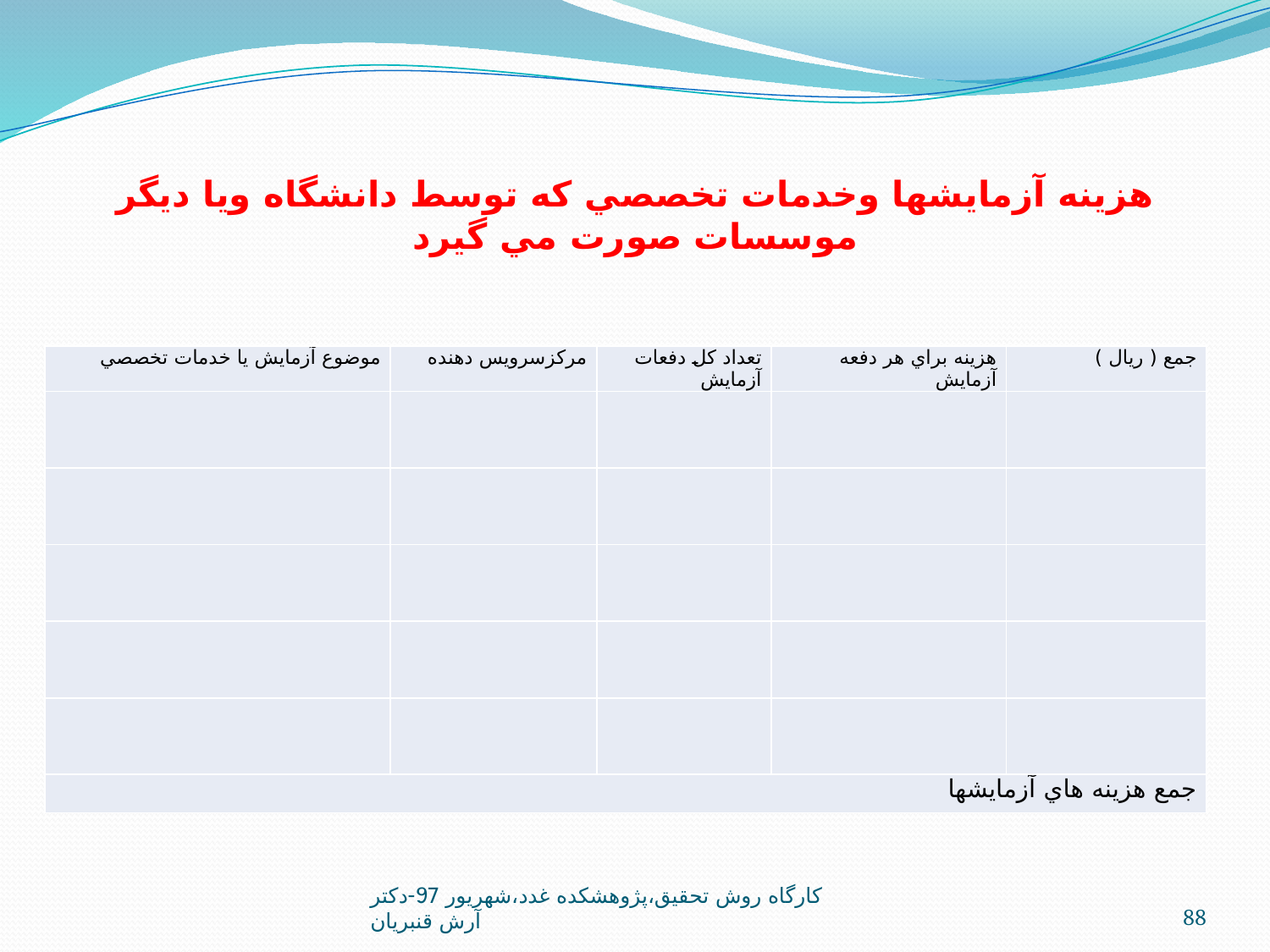

# هزينه آزمايشها وخدمات تخصصي كه توسط دانشگاه ويا ديگر موسسات صورت مي گيرد
| موضوع آزمايش يا خدمات تخصصي | مركزسرويس دهنده | تعداد كل دفعات آزمايش | هزينه براي هر دفعه آزمايش | جمع ( ريال ) |
| --- | --- | --- | --- | --- |
|  |  |  |  |  |
|  |  |  |  |  |
|  |  |  |  |  |
|  |  |  |  |  |
|  |  |  |  |  |
| جمع هزينه هاي آزمايشها |  |  |  |  |
کارگاه روش تحقيق،پژوهشکده غدد،شهريور 97-دکتر آرش قنبريان
88